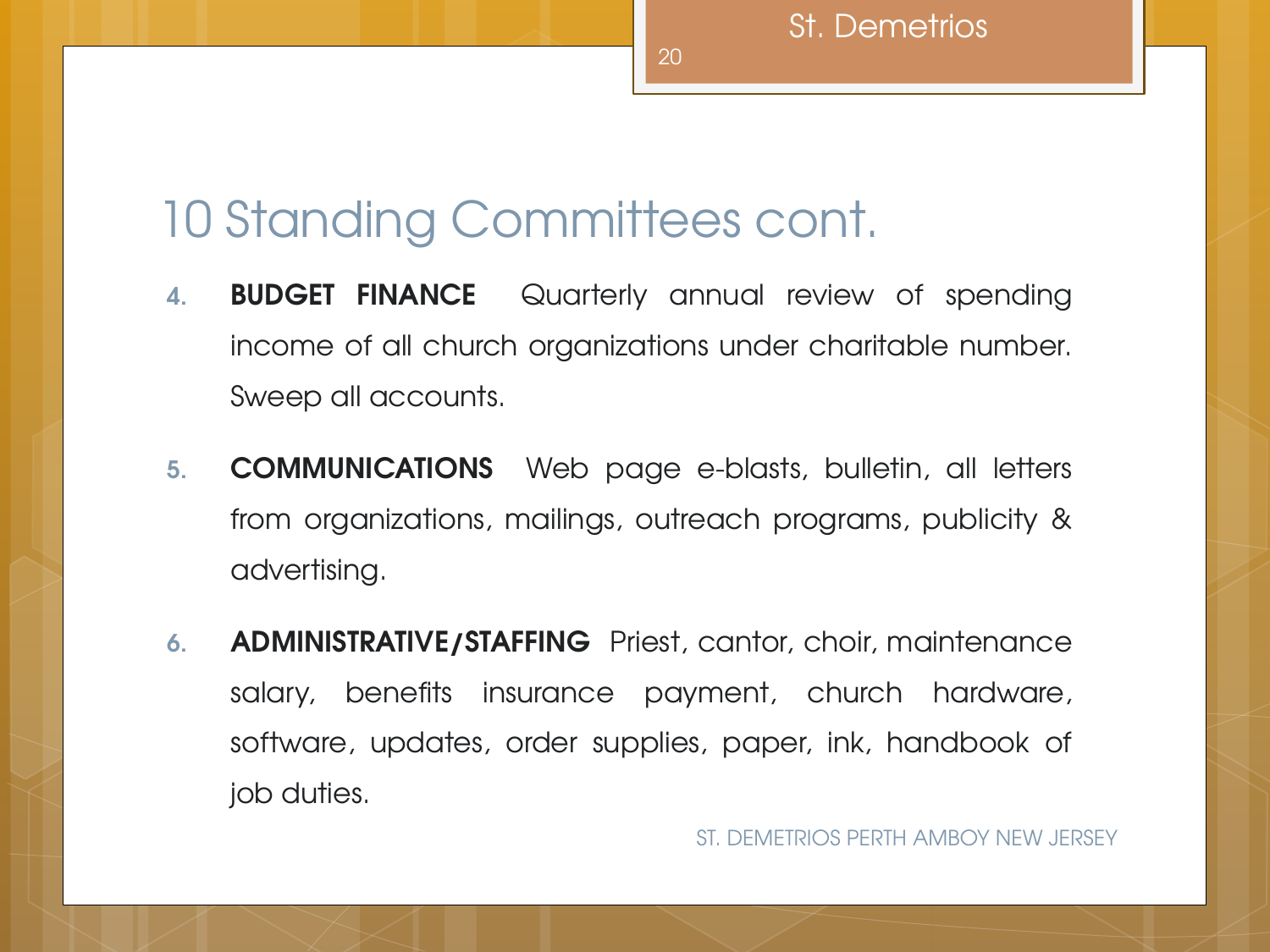

20
# 10 Standing Committees cont.
BUDGET FINANCE  Quarterly annual review of spending income of all church organizations under charitable number. Sweep all accounts.
COMMUNICATIONS  Web page e-blasts, bulletin, all letters from organizations, mailings, outreach programs, publicity & advertising.
ADMINISTRATIVE/STAFFING  Priest, cantor, choir, maintenance salary, benefits insurance payment, church hardware, software, updates, order supplies, paper, ink, handbook of job duties.
ST. DEMETRIOS PERTH AMBOY NEW JERSEY